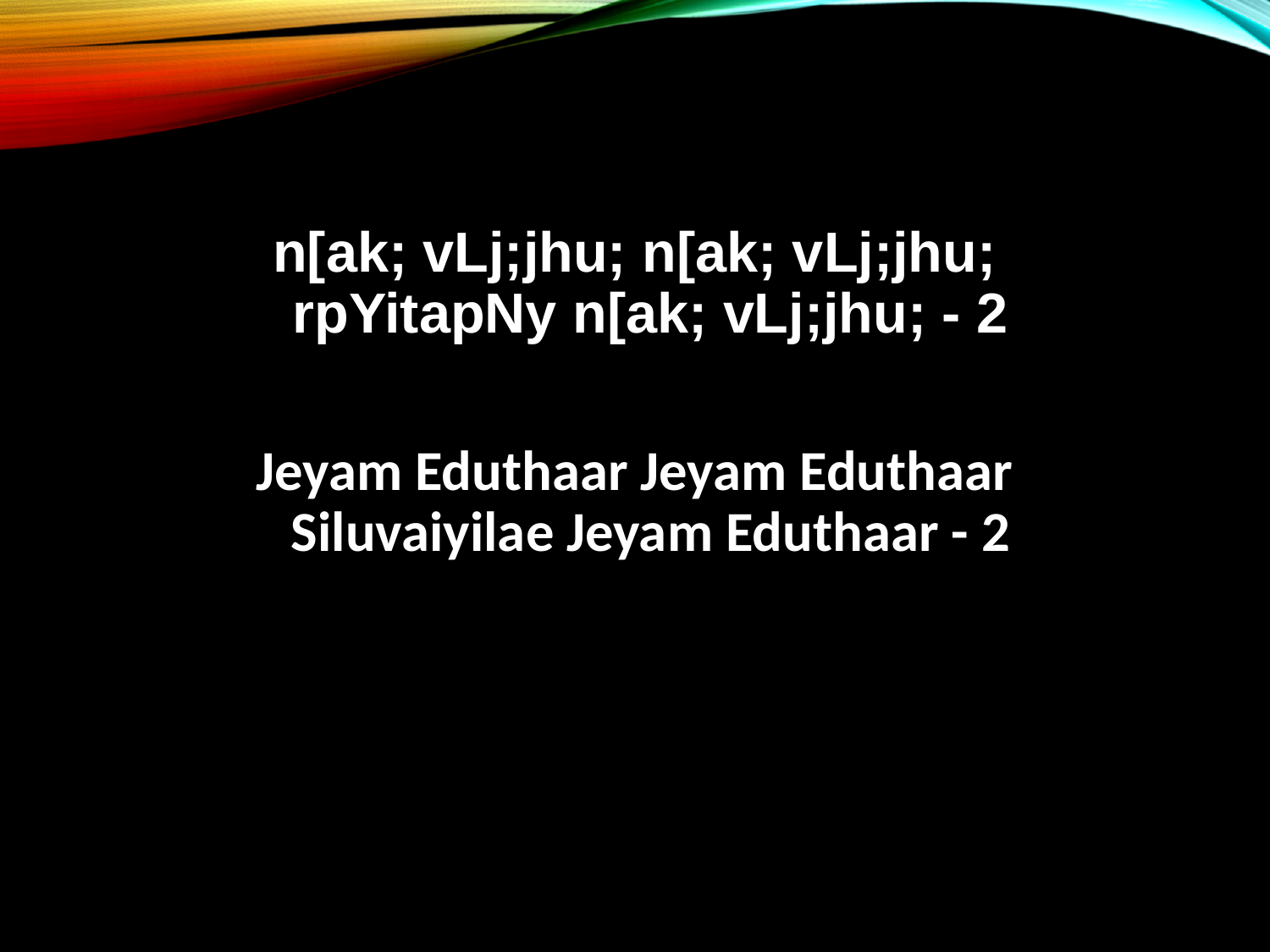

n[ak; vLj;jhu; n[ak; vLj;jhu;
rpYitapNy n[ak; vLj;jhu; - 2

Jeyam Eduthaar Jeyam Eduthaar
Siluvaiyilae Jeyam Eduthaar - 2